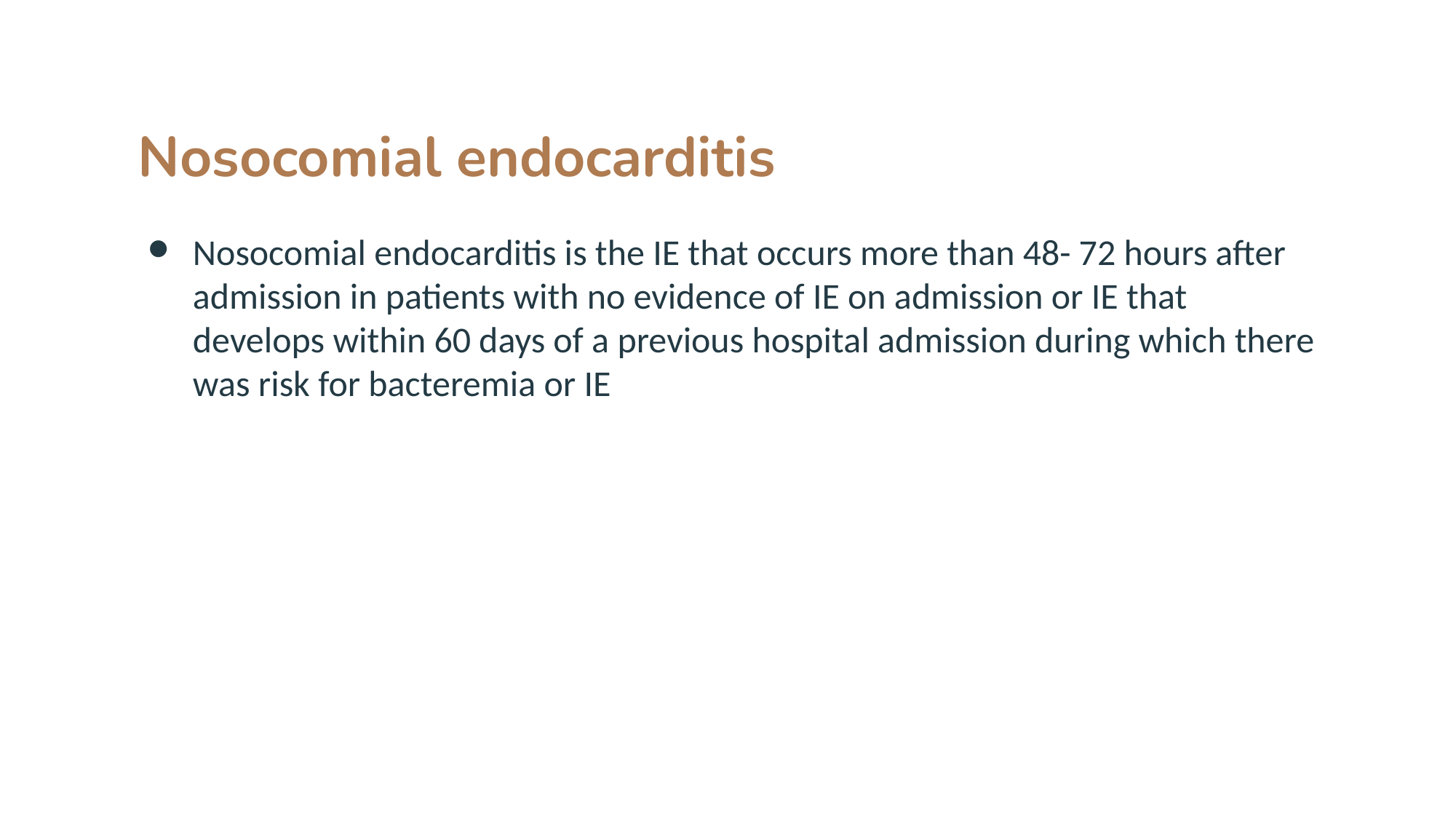

# Nosocomial endocarditis
Nosocomial endocarditis is the IE that occurs more than 48- 72 hours after admission in patients with no evidence of IE on admission or IE that develops within 60 days of a previous hospital admission during which there was risk for bacteremia or IE